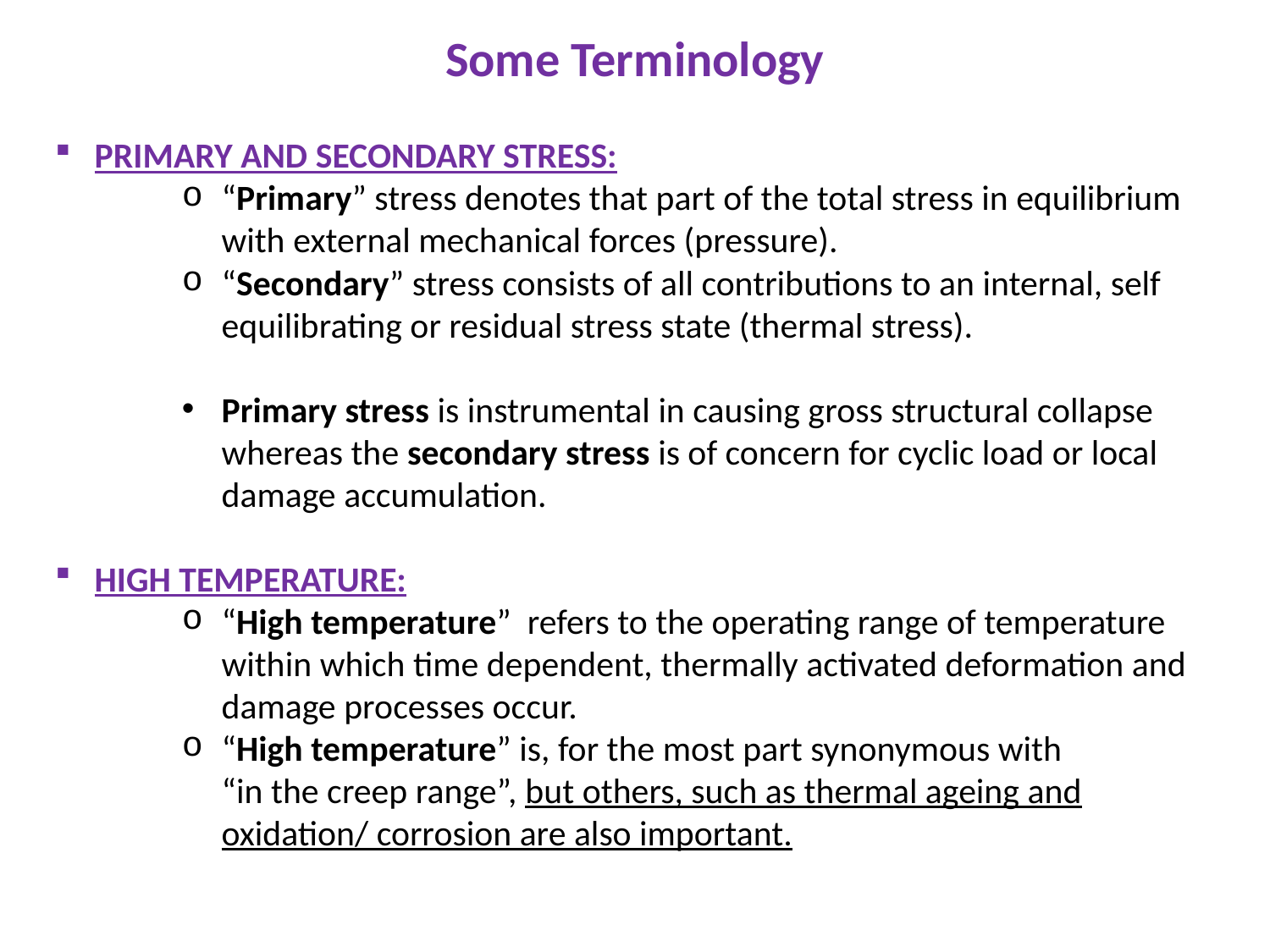

Some Terminology

PRIMARY AND SECONDARY STRESS:
“Primary” stress denotes that part of the total stress in equilibrium with external mechanical forces (pressure).
“Secondary” stress consists of all contributions to an internal, self equilibrating or residual stress state (thermal stress).

Primary stress is instrumental in causing gross structural collapse whereas the secondary stress is of concern for cyclic load or local damage accumulation.

HIGH TEMPERATURE:
“High temperature”  refers to the operating range of temperature within which time dependent, thermally activated deformation and damage processes occur.
“High temperature” is, for the most part synonymous with
“in the creep range”, but others, such as thermal ageing and oxidation/ corrosion are also important.